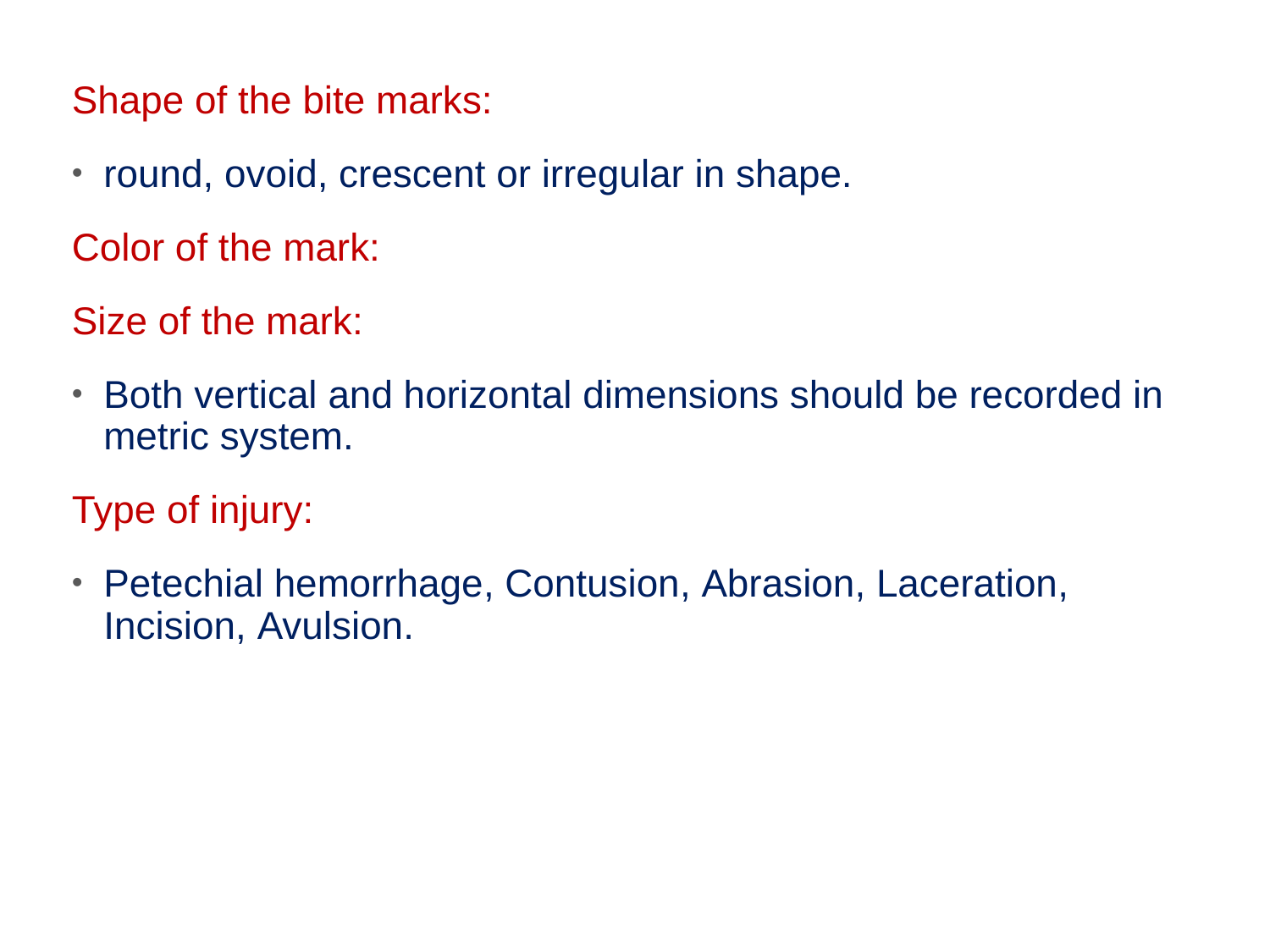

Shape of the bite marks:
round, ovoid, crescent or irregular in shape.
Color of the mark:
Size of the mark:
Both vertical and horizontal dimensions should be recorded in metric system.
Type of injury:
Petechial hemorrhage, Contusion, Abrasion, Laceration, Incision, Avulsion.